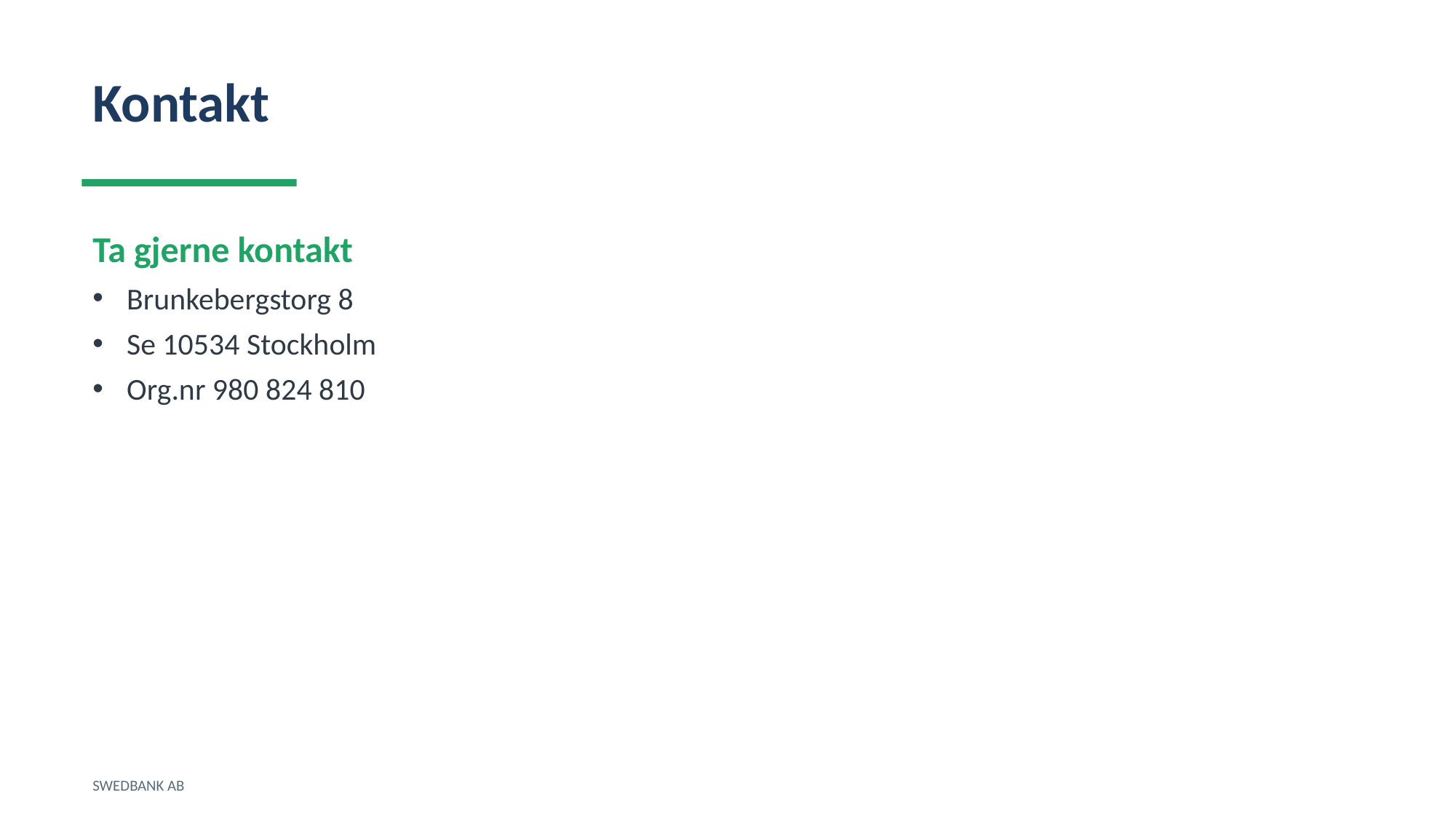

Kontakt

Ta gjerne kontakt
Brunkebergstorg 8
Se 10534 Stockholm
Org.nr 980 824 810
SWEDBANK AB